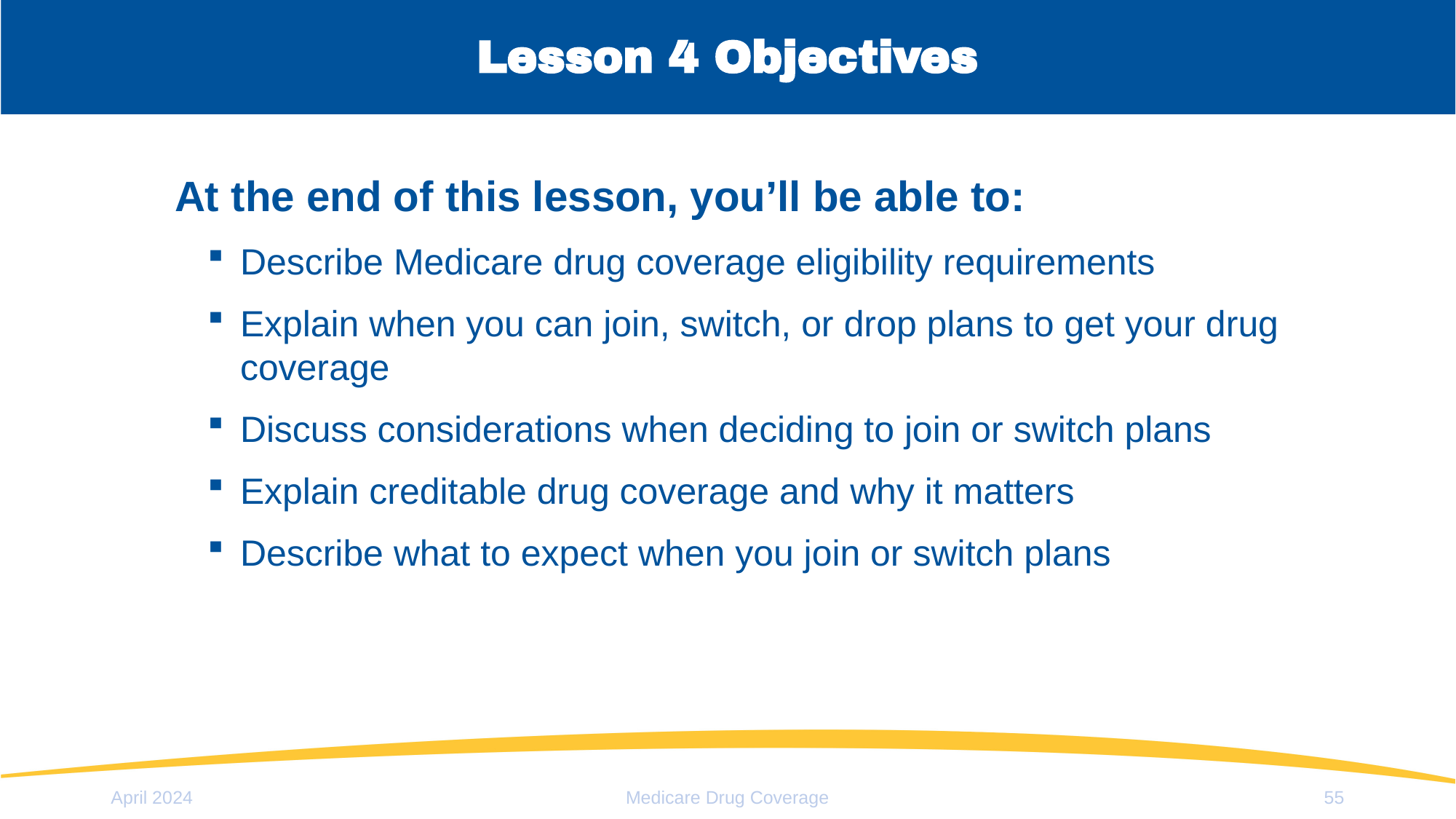

# Lesson 4 Objectives
At the end of this lesson, you’ll be able to:
Describe Medicare drug coverage eligibility requirements
Explain when you can join, switch, or drop plans to get your drug coverage
Discuss considerations when deciding to join or switch plans
Explain creditable drug coverage and why it matters
Describe what to expect when you join or switch plans
April 2024
Medicare Drug Coverage
55